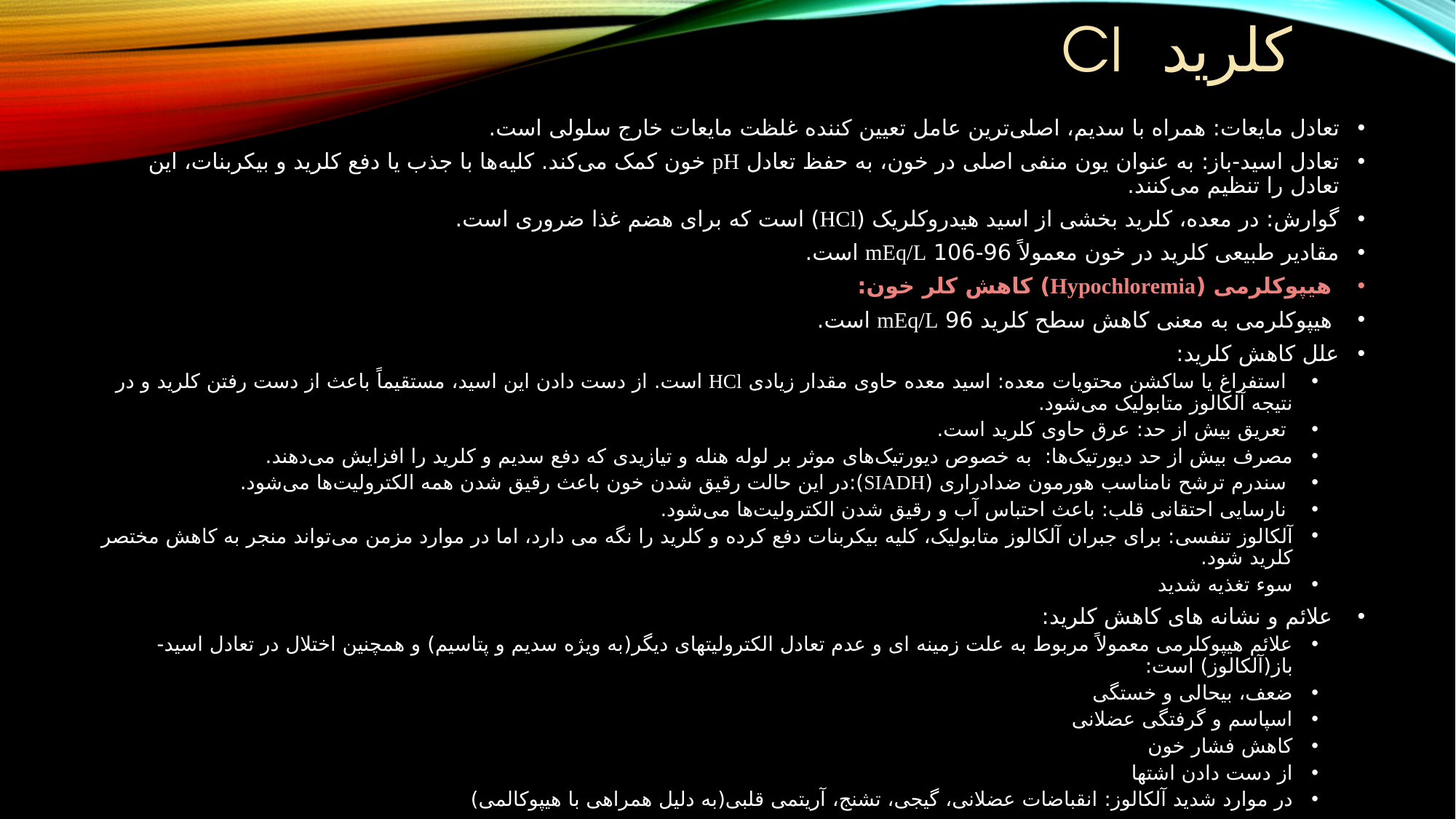

# کلرید  Cl
تعادل مایعات: همراه با سدیم، اصلی‌ترین عامل تعیین کننده غلظت مایعات خارج سلولی است.
تعادل اسید-باز: به عنوان یون منفی اصلی در خون، به حفظ تعادل pH خون کمک می‌کند. کلیه‌ها با جذب یا دفع کلرید و بیکربنات، این تعادل را تنظیم می‌کنند.
گوارش: در معده، کلرید بخشی از اسید هیدروکلریک (HCl) است که برای هضم غذا ضروری است.
مقادیر طبیعی کلرید در خون معمولاً 96-106 mEq/L است.
 هیپوکلرمی (Hypochloremia) کاهش کلر خون:
 هیپوکلرمی به معنی کاهش سطح کلرید 96 mEq/L است.
علل کاهش کلرید:
 استفراغ یا ساکشن محتویات معده: اسید معده حاوی مقدار زیادی HCl است. از دست دادن این اسید، مستقیماً باعث از دست رفتن کلرید و در نتیجه آلکالوز متابولیک می‌شود.
 تعریق بیش از حد: عرق حاوی کلرید است.
مصرف بیش از حد دیورتیک‌ها:  به خصوص دیورتیک‌های موثر بر لوله هنله و تیازیدی که دفع سدیم و کلرید را افزایش می‌دهند.
 سندرم ترشح نامناسب هورمون ضدادراری (SIADH):در این حالت رقیق شدن خون باعث رقیق شدن همه الکترولیت‌ها می‌شود.
 نارسایی احتقانی قلب: باعث احتباس آب و رقیق شدن الکترولیت‌ها می‌شود.
آلکالوز تنفسی: برای جبران آلکالوز متابولیک، کلیه بیکربنات دفع کرده و کلرید را نگه می دارد، اما در موارد مزمن می‌تواند منجر به کاهش مختصر کلرید شود.
سوء تغذیه شدید
 علائم و نشانه های کاهش کلرید:
علائم هیپوکلرمی معمولاً مربوط به علت زمینه ای و عدم تعادل الکترولیتهای دیگر(به ویژه سدیم و پتاسیم) و همچنین اختلال در تعادل اسید-باز(آلکالوز) است:
ضعف، بیحالی و خستگی
اسپاسم و گرفتگی عضلانی
کاهش فشار خون
از دست دادن اشتها
در موارد شدید آلکالوز: انقباضات عضلانی، گیجی، تشنج، آریتمی قلبی(به دلیل همراهی با هیپوکالمی)